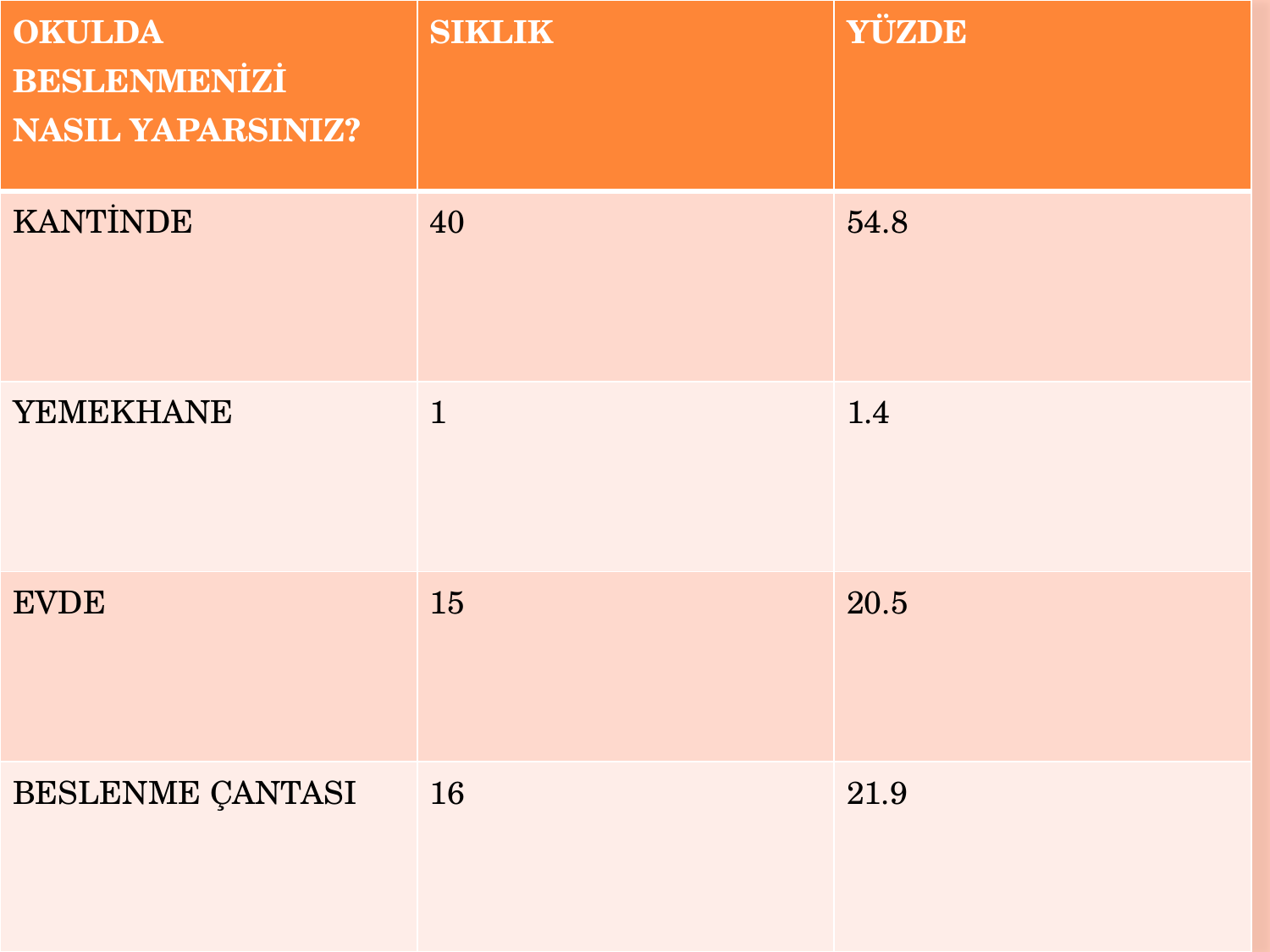

| OKULDA BESLENMENİZİ NASIL YAPARSINIZ? | SIKLIK | YÜZDE |
| --- | --- | --- |
| KANTİNDE | 40 | 54.8 |
| YEMEKHANE | 1 | 1.4 |
| EVDE | 15 | 20.5 |
| BESLENME ÇANTASI | 16 | 21.9 |